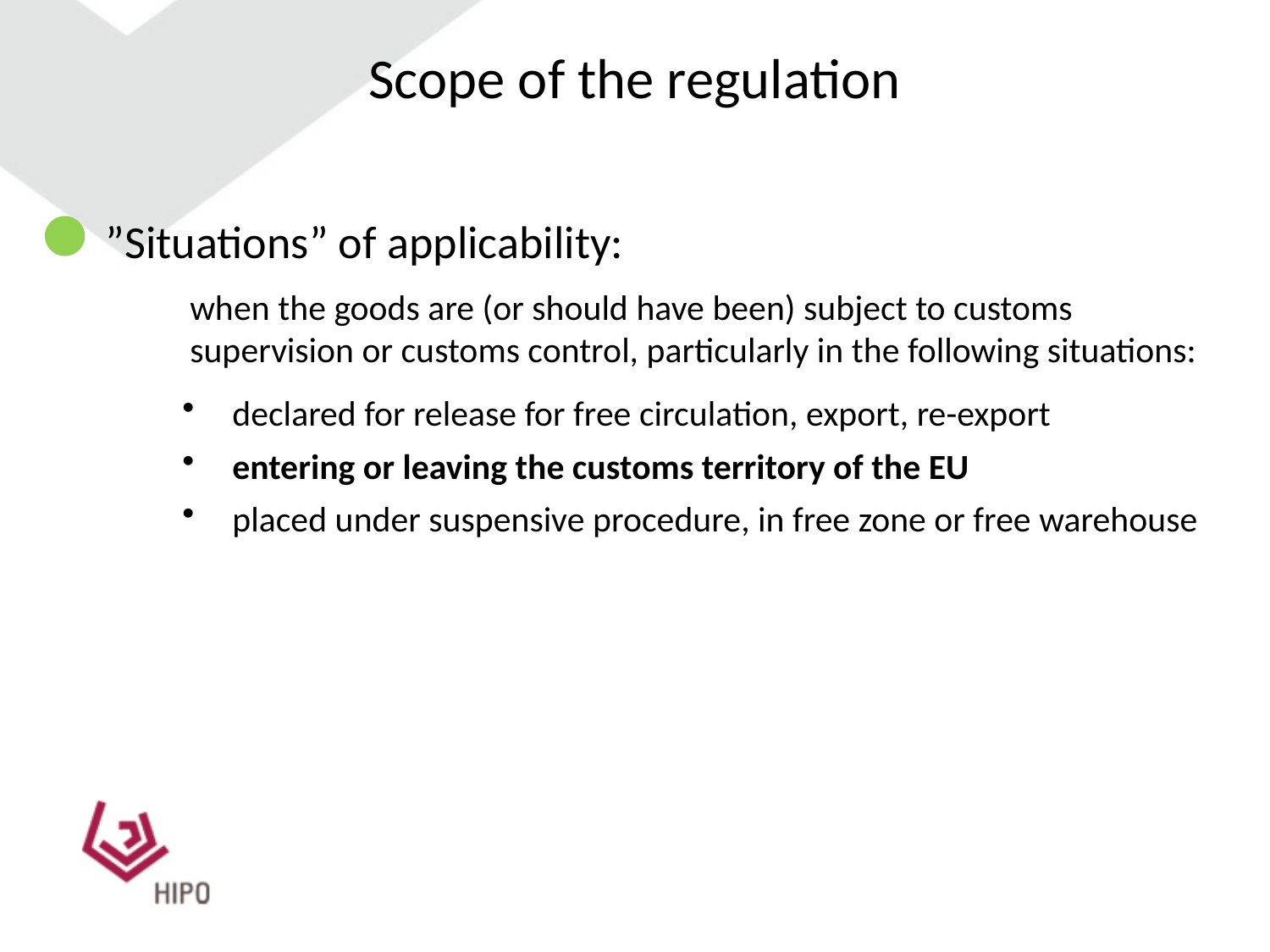

# Scope of the regulation
	”Situations” of applicability:
	when the goods are (or should have been) subject to customs 	supervision or customs control, particularly in the following situations:
declared for release for free circulation, export, re-export
entering or leaving the customs territory of the EU
placed under suspensive procedure, in free zone or free warehouse